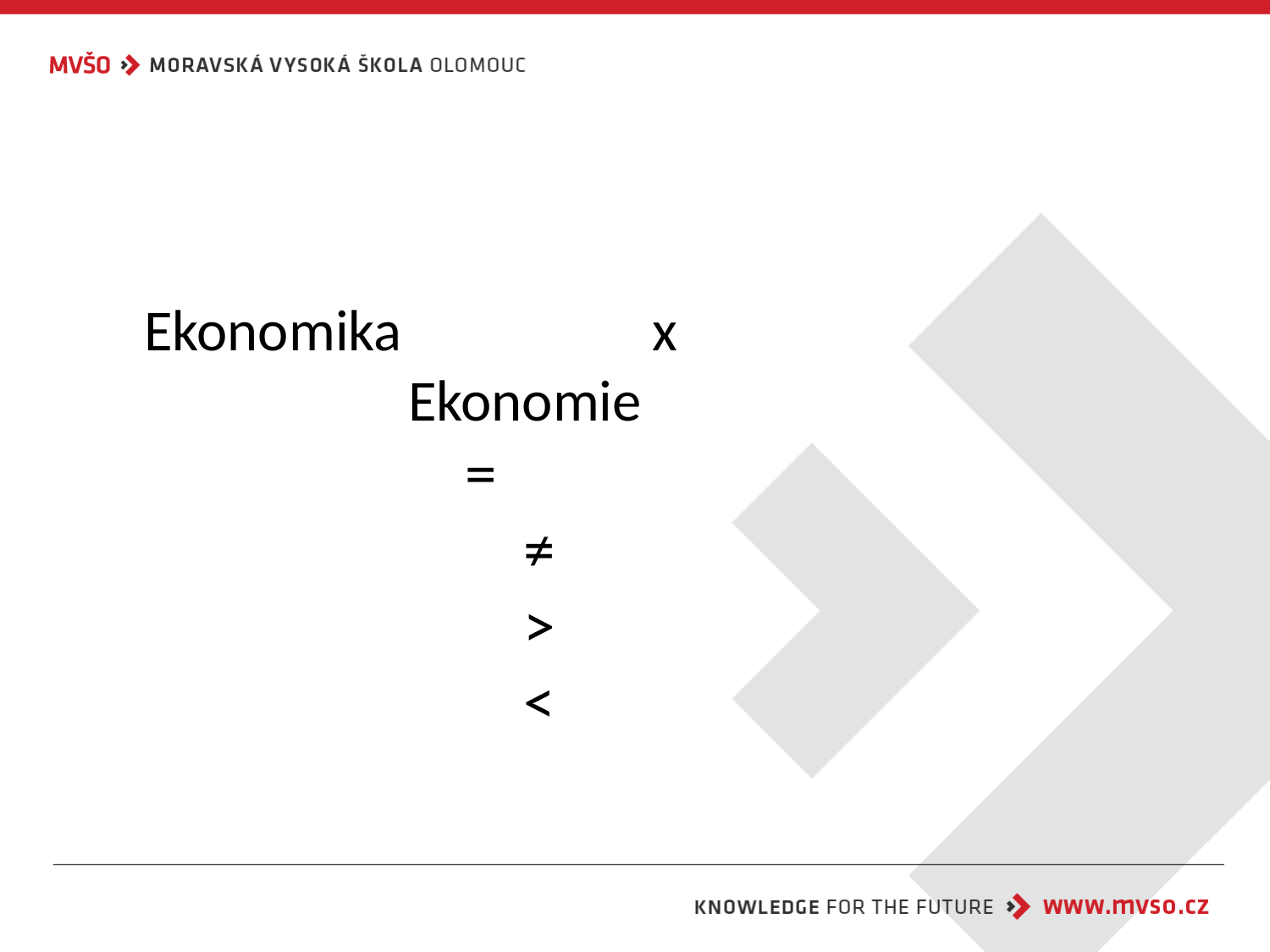

# Ekonomika		x		Ekonomie = ≠ > <